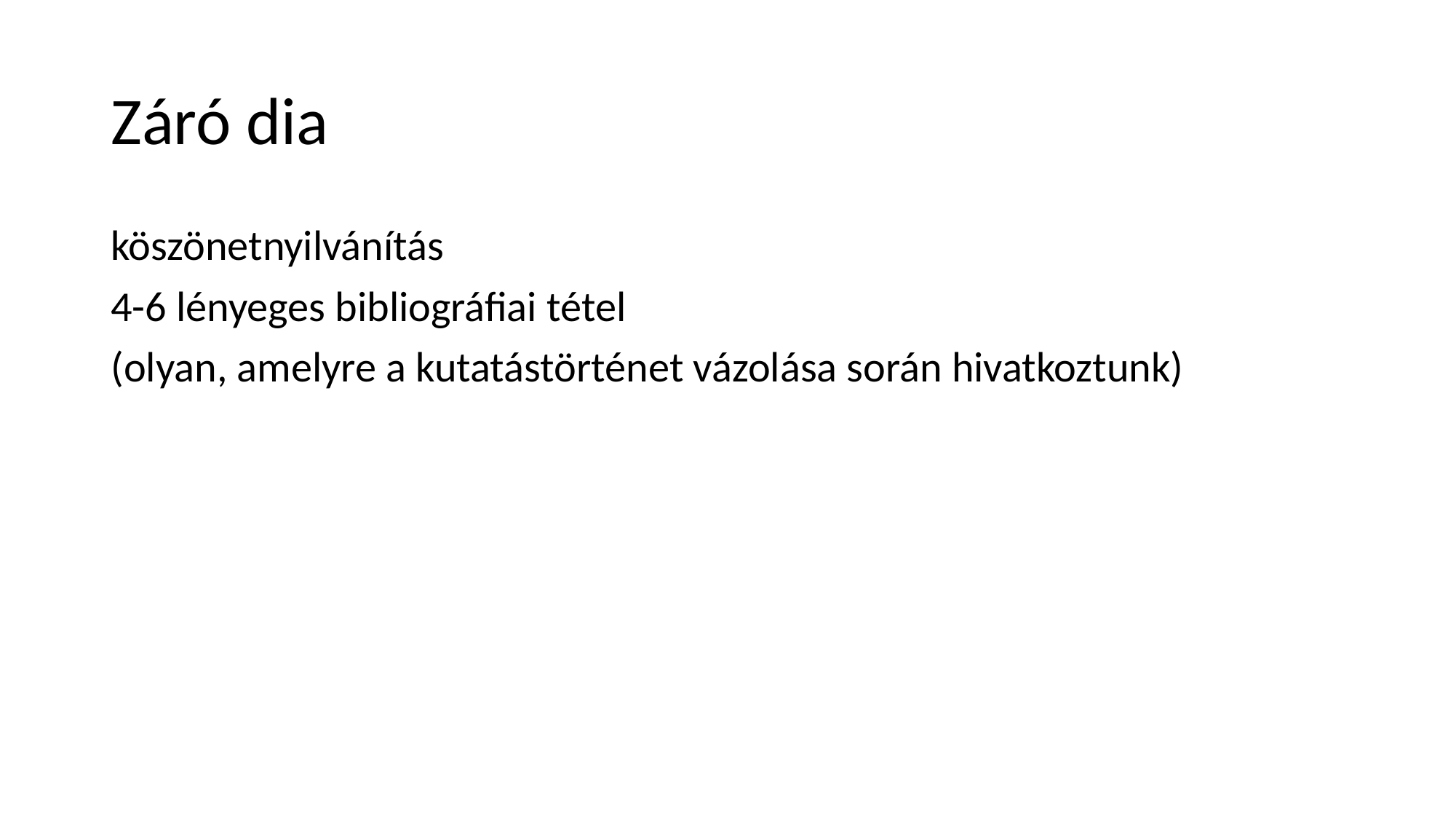

# Záró dia
köszönetnyilvánítás
4-6 lényeges bibliográfiai tétel
(olyan, amelyre a kutatástörténet vázolása során hivatkoztunk)